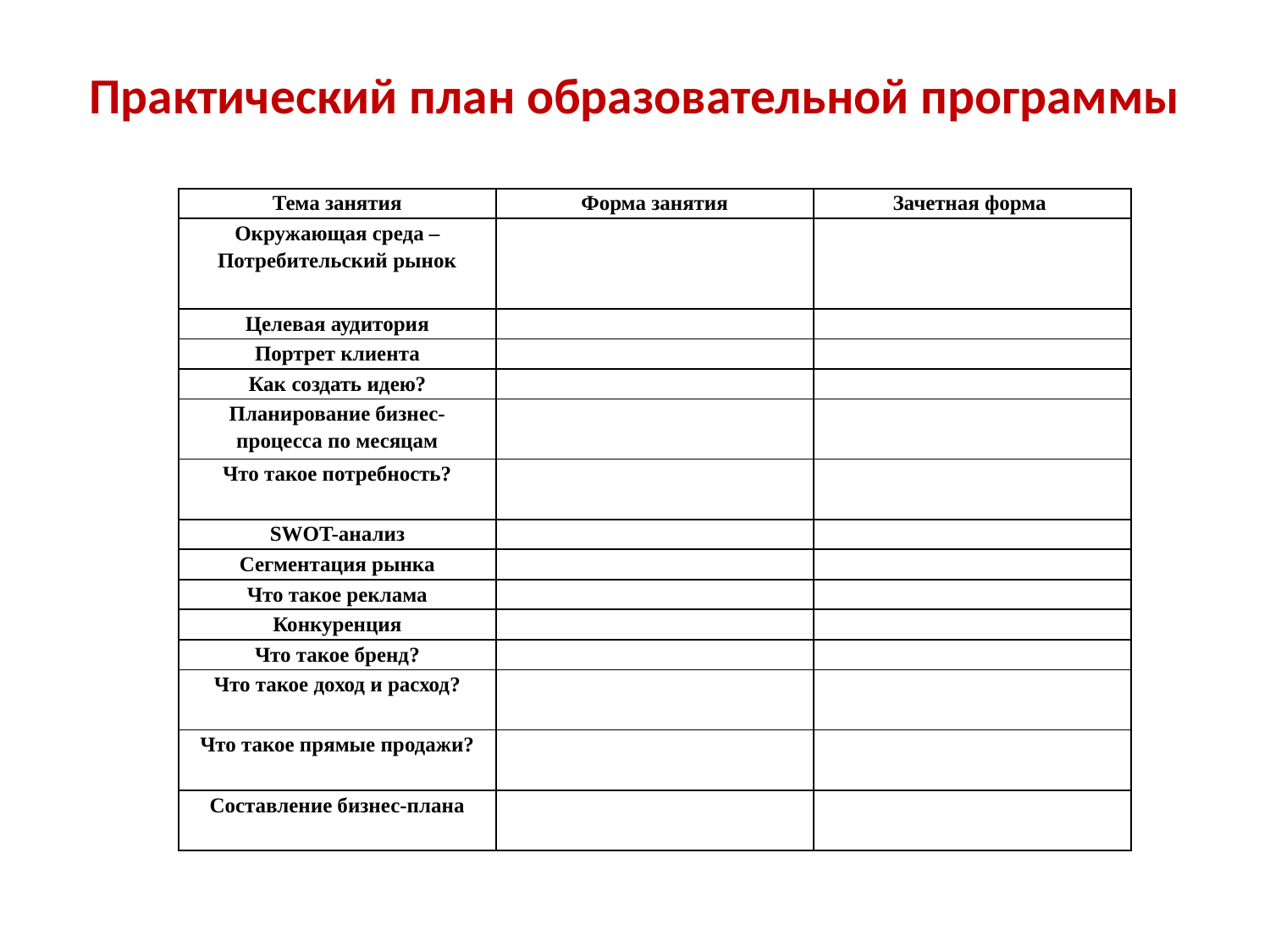

# Практический план образовательной программы
| Тема занятия | Форма занятия | Зачетная форма |
| --- | --- | --- |
| Окружающая среда – Потребительский рынок |  |  |
| Целевая аудитория |  |  |
| Портрет клиента |  |  |
| Как создать идею? |  |  |
| Планирование бизнес-процесса по месяцам |  |  |
| Что такое потребность? |  |  |
| SWOT-анализ |  |  |
| Сегментация рынка |  |  |
| Что такое реклама |  |  |
| Конкуренция |  |  |
| Что такое бренд? |  |  |
| Что такое доход и расход? |  |  |
| Что такое прямые продажи? |  |  |
| Составление бизнес-плана |  |  |